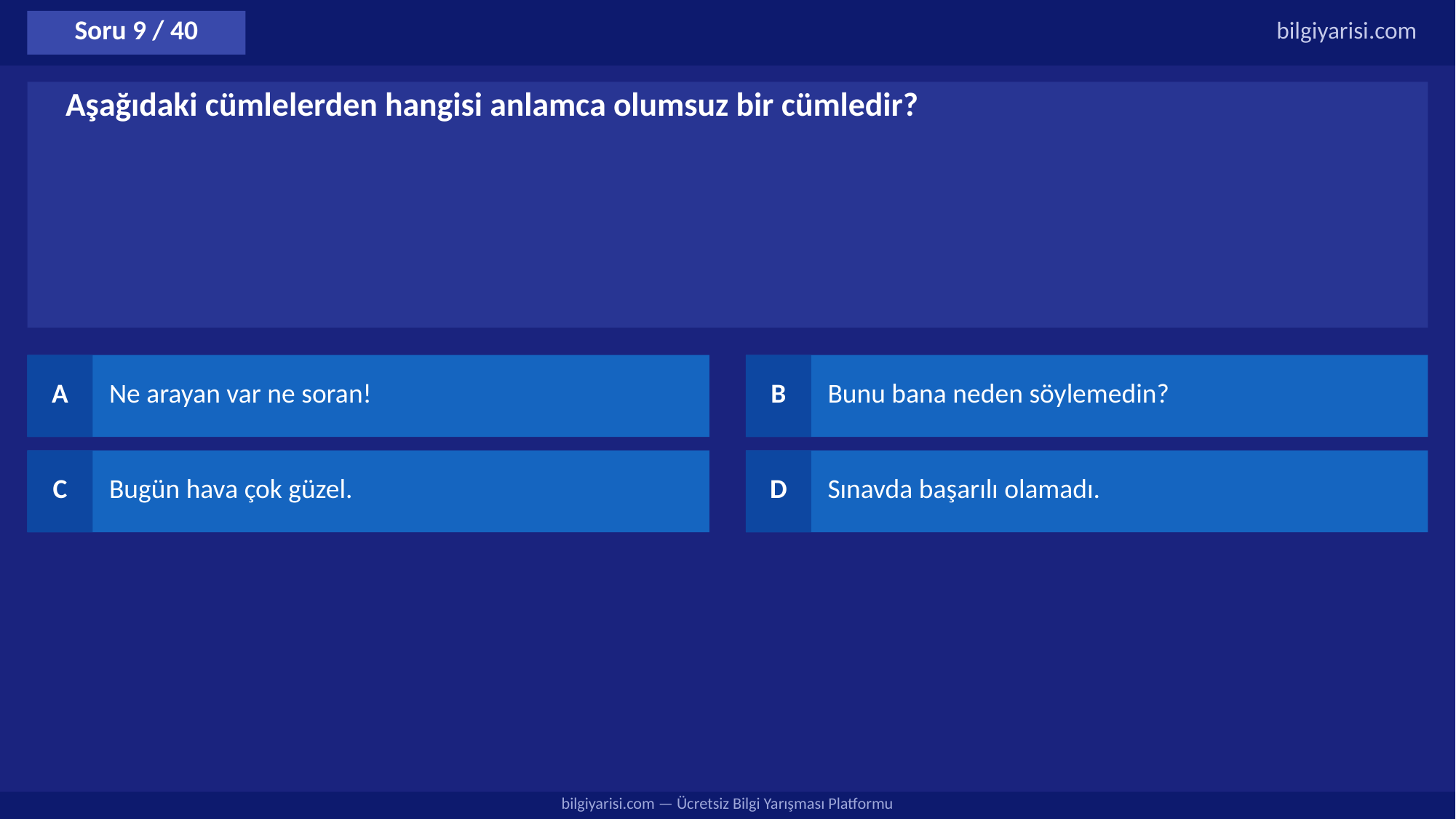

Soru 9 / 40
bilgiyarisi.com

Aşağıdaki cümlelerden hangisi anlamca olumsuz bir cümledir?

A
Ne arayan var ne soran!

B
Bunu bana neden söylemedin?

C
Bugün hava çok güzel.

D
Sınavda başarılı olamadı.
bilgiyarisi.com — Ücretsiz Bilgi Yarışması Platformu